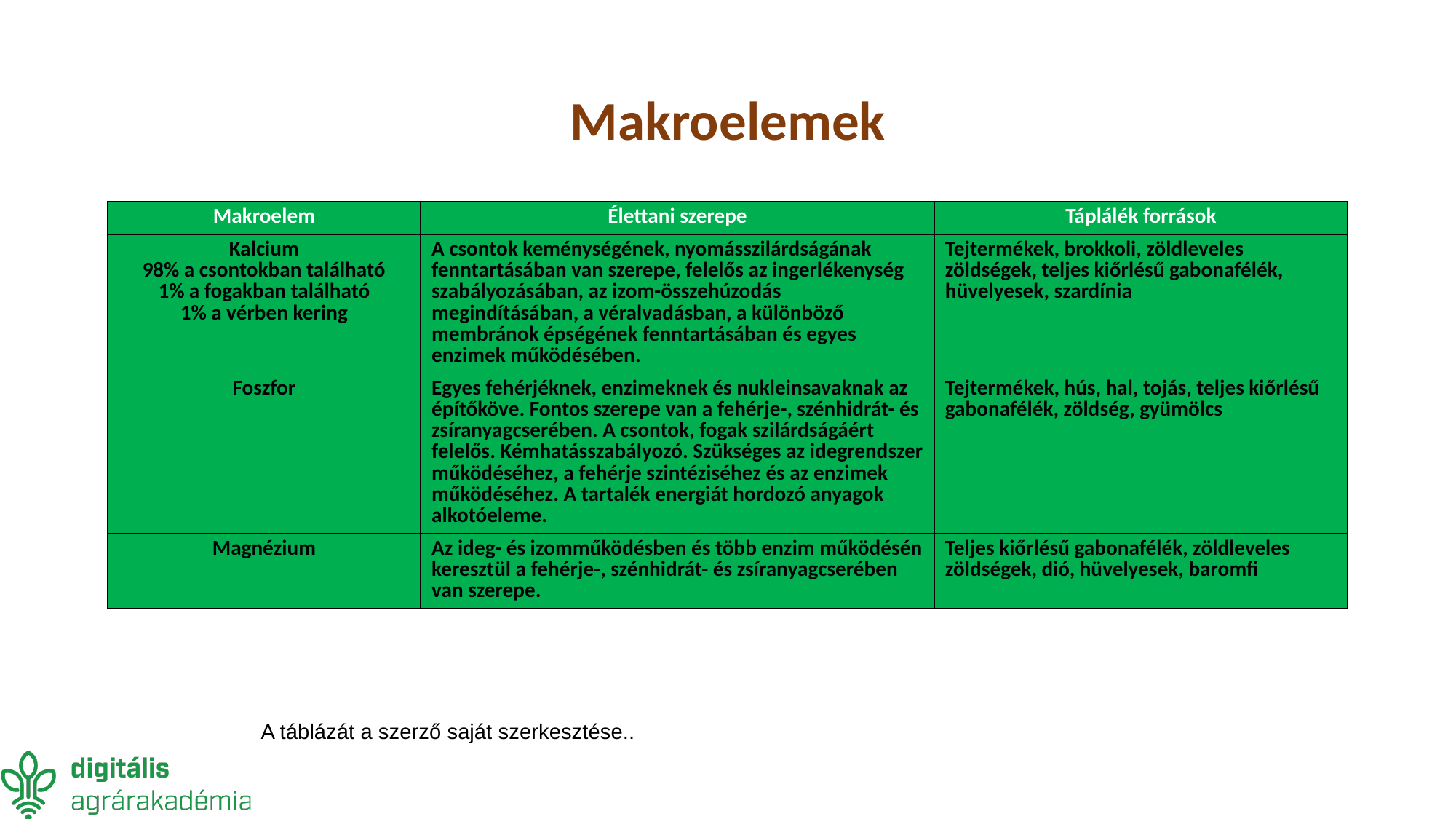

# Makroelemek
| Makroelem | Élettani szerepe | Táplálék források |
| --- | --- | --- |
| Kalcium 98% a csontokban található 1% a fogakban található 1% a vérben kering | A csontok keménységének, nyomásszilárdságának fenntartásában van szerepe, felelős az ingerlékenység szabályozásában, az izom-összehúzodás megindításában, a véralvadásban, a különböző membránok épségének fenntartásában és egyes enzimek működésében. | Tejtermékek, brokkoli, zöldleveles zöldségek, teljes kiőrlésű gabonafélék, hüvelyesek, szardínia |
| Foszfor | Egyes fehérjéknek, enzimeknek és nukleinsavaknak az építőköve. Fontos szerepe van a fehérje-, szénhidrát- és zsíranyagcserében. A csontok, fogak szilárdságáért felelős. Kémhatásszabályozó. Szükséges az idegrendszer működéséhez, a fehérje szintéziséhez és az enzimek működéséhez. A tartalék energiát hordozó anyagok alkotóeleme. | Tejtermékek, hús, hal, tojás, teljes kiőrlésű gabonafélék, zöldség, gyümölcs |
| Magnézium | Az ideg- és izomműködésben és több enzim működésén keresztül a fehérje-, szénhidrát- és zsíranyagcserében van szerepe. | Teljes kiőrlésű gabonafélék, zöldleveles zöldségek, dió, hüvelyesek, baromfi |
A táblázát a szerző saját szerkesztése..